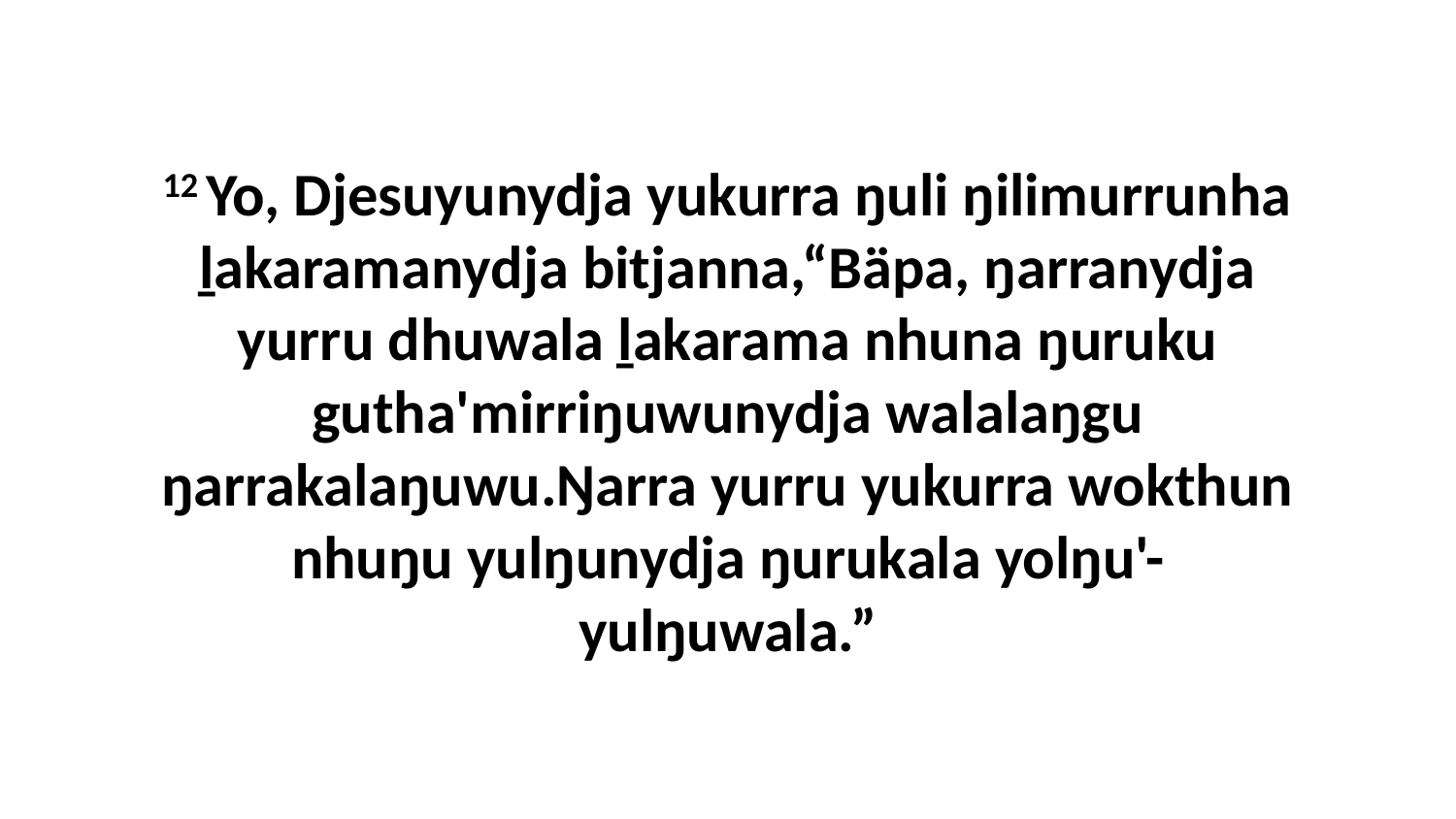

12 Yo, Djesuyunydja yukurra ŋuli ŋilimurrunha ḻakaramanydja bitjanna,“Bäpa, ŋarranydja yurru dhuwala ḻakarama nhuna ŋuruku gutha'mirriŋuwunydja walalaŋgu ŋarrakalaŋuwu.Ŋarra yurru yukurra wokthun nhuŋu yulŋunydja ŋurukala yolŋu'-yulŋuwala.”